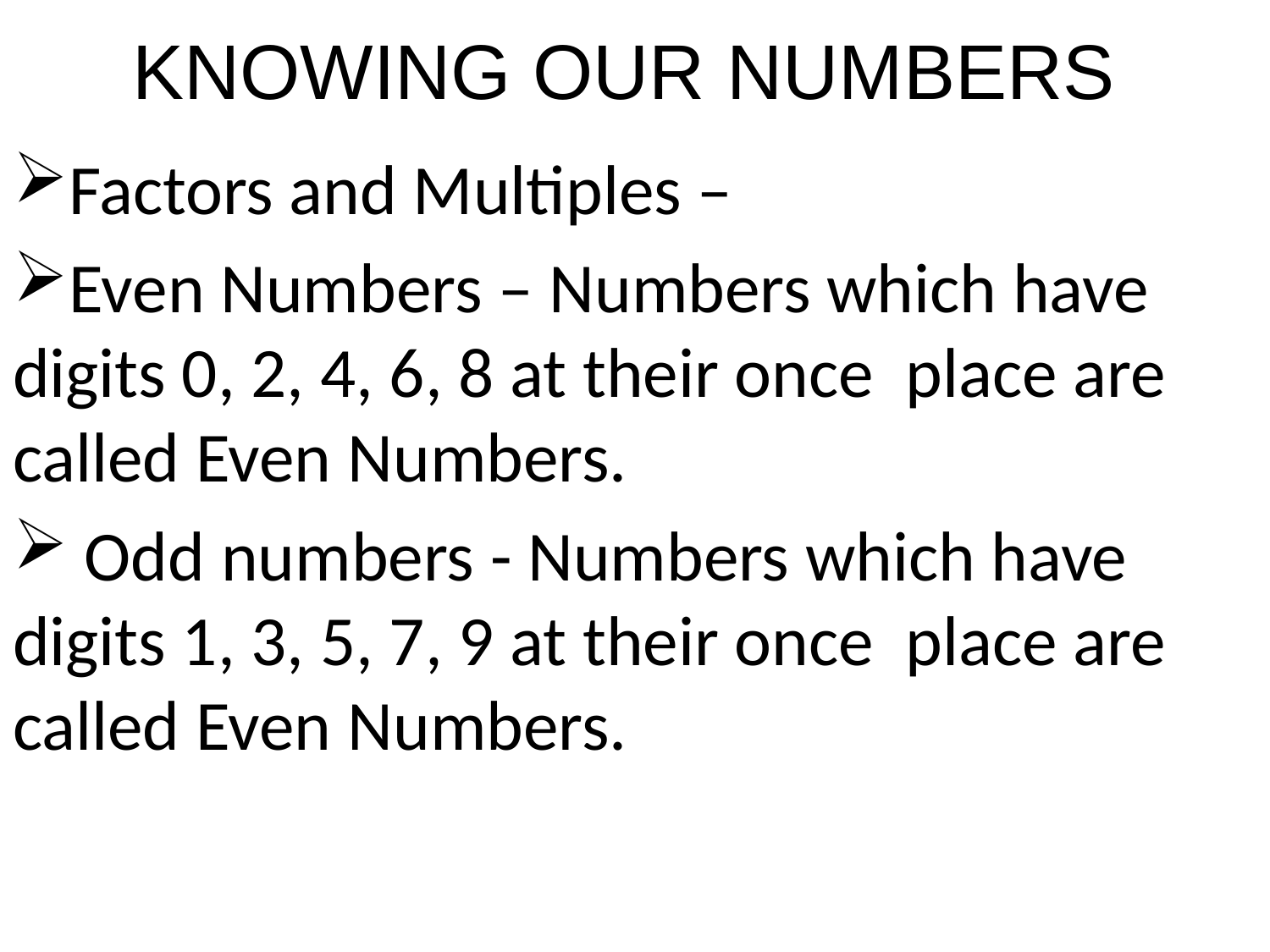

# KNOWING OUR NUMBERS
Factors and Multiples –
Even Numbers – Numbers which have digits 0, 2, 4, 6, 8 at their once  place are called Even Numbers.
 Odd numbers - Numbers which have digits 1, 3, 5, 7, 9 at their once  place are called Even Numbers.